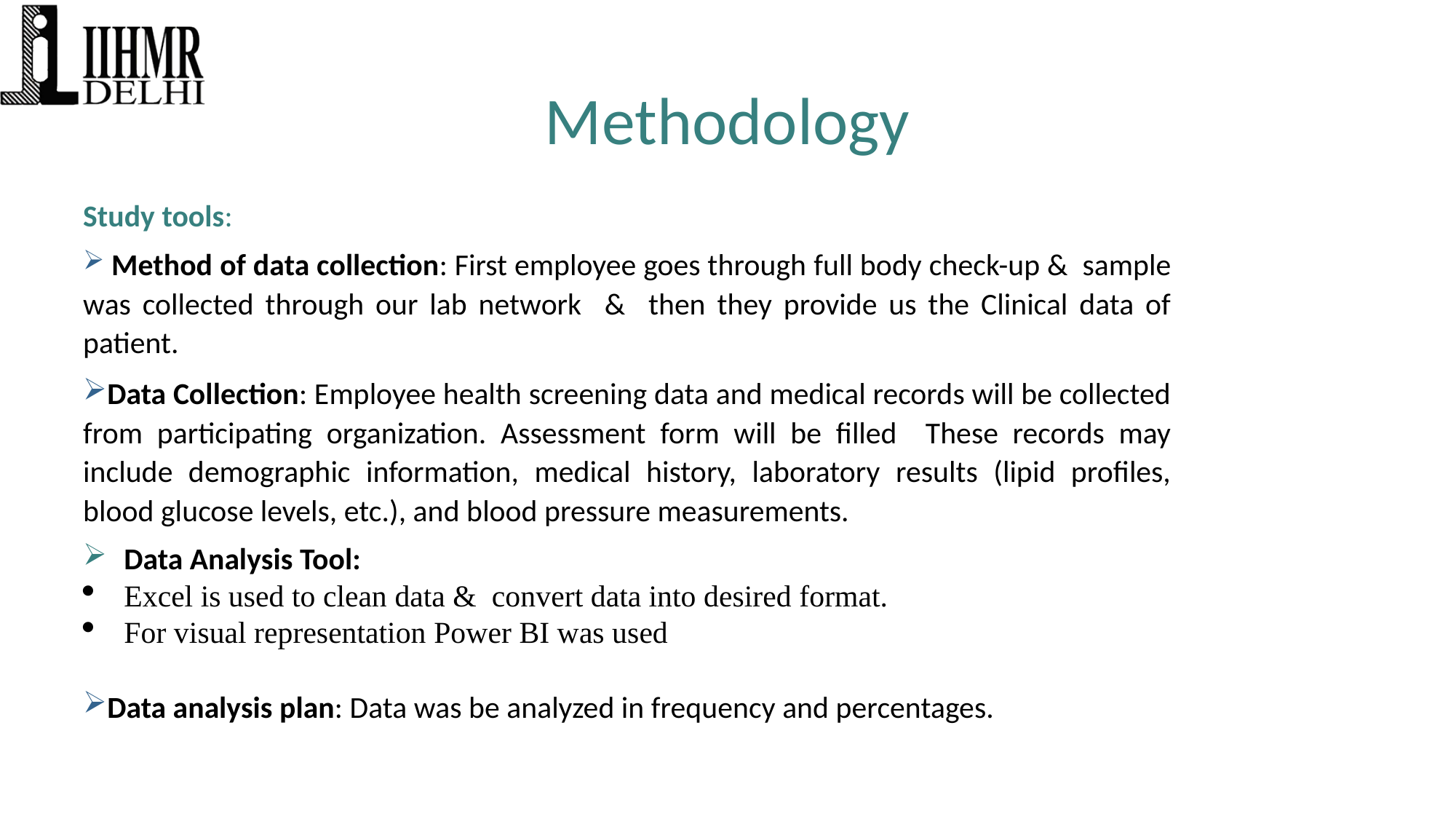

# Methodology
Study tools:
 Method of data collection: First employee goes through full body check-up &  sample was collected through our lab network  &  then they provide us the Clinical data of patient.
Data Collection: Employee health screening data and medical records will be collected from participating organization. Assessment form will be filled  These records may include demographic information, medical history, laboratory results (lipid profiles, blood glucose levels, etc.), and blood pressure measurements.
Data Analysis Tool:
Excel is used to clean data &  convert data into desired format.
For visual representation Power BI was used

Data analysis plan: Data was be analyzed in frequency and percentages.